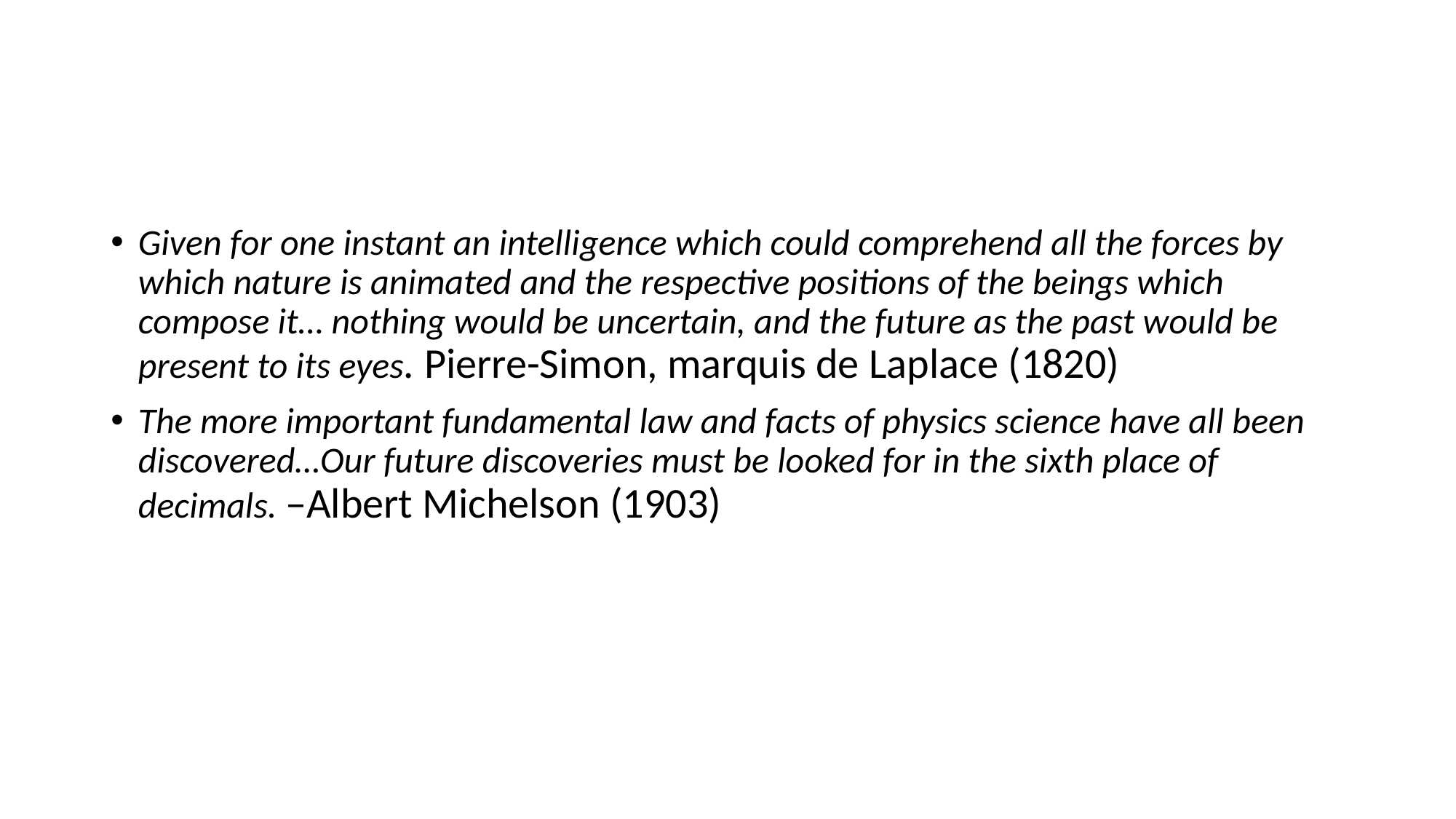

#
Given for one instant an intelligence which could comprehend all the forces by which nature is animated and the respective positions of the beings which compose it… nothing would be uncertain, and the future as the past would be present to its eyes. Pierre-Simon, marquis de Laplace (1820)
The more important fundamental law and facts of physics science have all been discovered…Our future discoveries must be looked for in the sixth place of decimals. –Albert Michelson (1903)